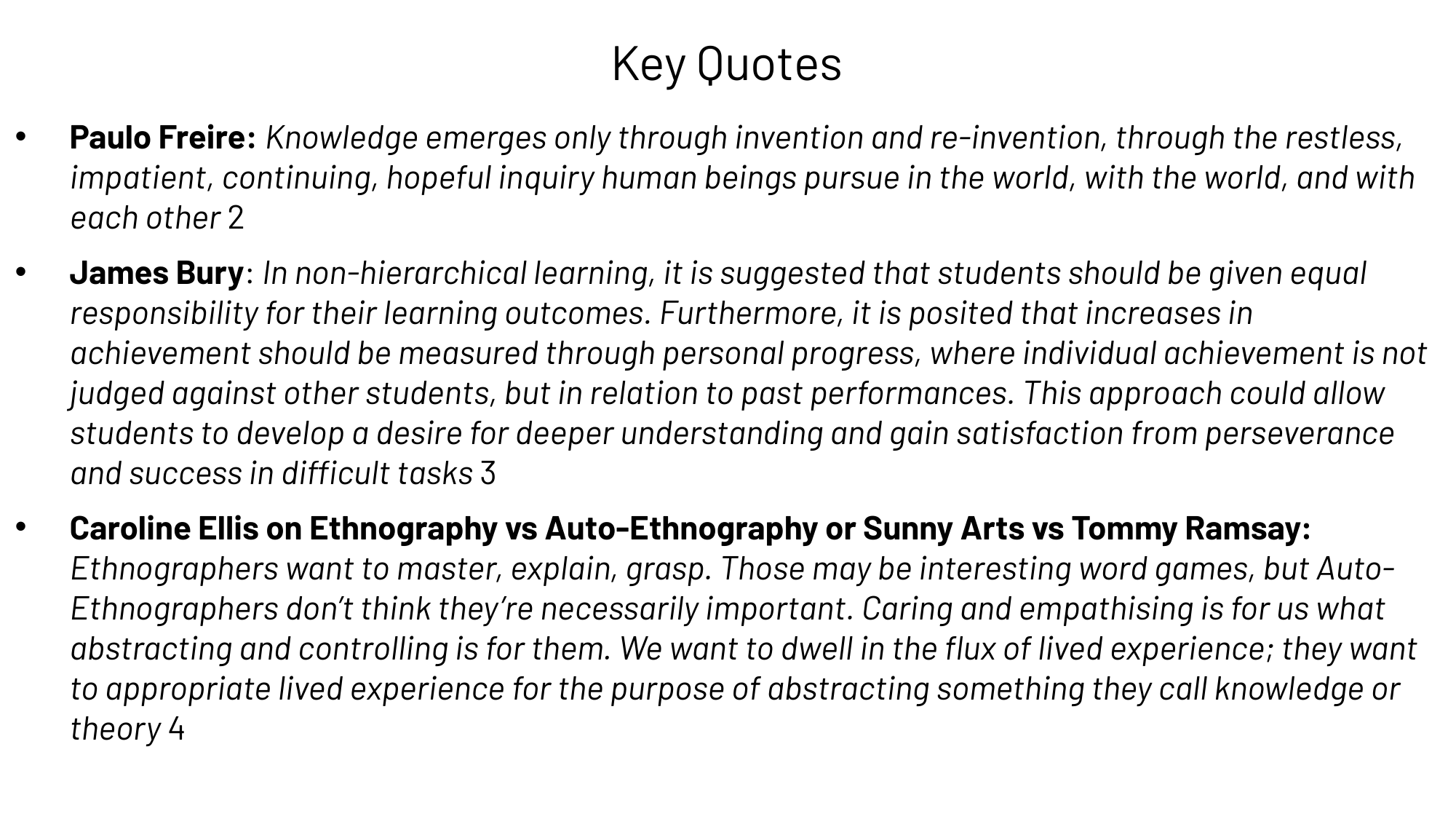

# Key Quotes
Paulo Freire: Knowledge emerges only through invention and re-invention, through the restless, impatient, continuing, hopeful inquiry human beings pursue in the world, with the world, and with each other 2
James Bury: In non‐hierarchical learning, it is suggested that students should be given equal responsibility for their learning outcomes. Furthermore, it is posited that increases in achievement should be measured through personal progress, where individual achievement is not judged against other students, but in relation to past performances. This approach could allow students to develop a desire for deeper understanding and gain satisfaction from perseverance and success in difficult tasks 3
Caroline Ellis on Ethnography vs Auto-Ethnography or Sunny Arts vs Tommy Ramsay: Ethnographers want to master, explain, grasp. Those may be interesting word games, but Auto-Ethnographers don’t think they’re necessarily important. Caring and empathising is for us what abstracting and controlling is for them. We want to dwell in the flux of lived experience; they want to appropriate lived experience for the purpose of abstracting something they call knowledge or theory 4